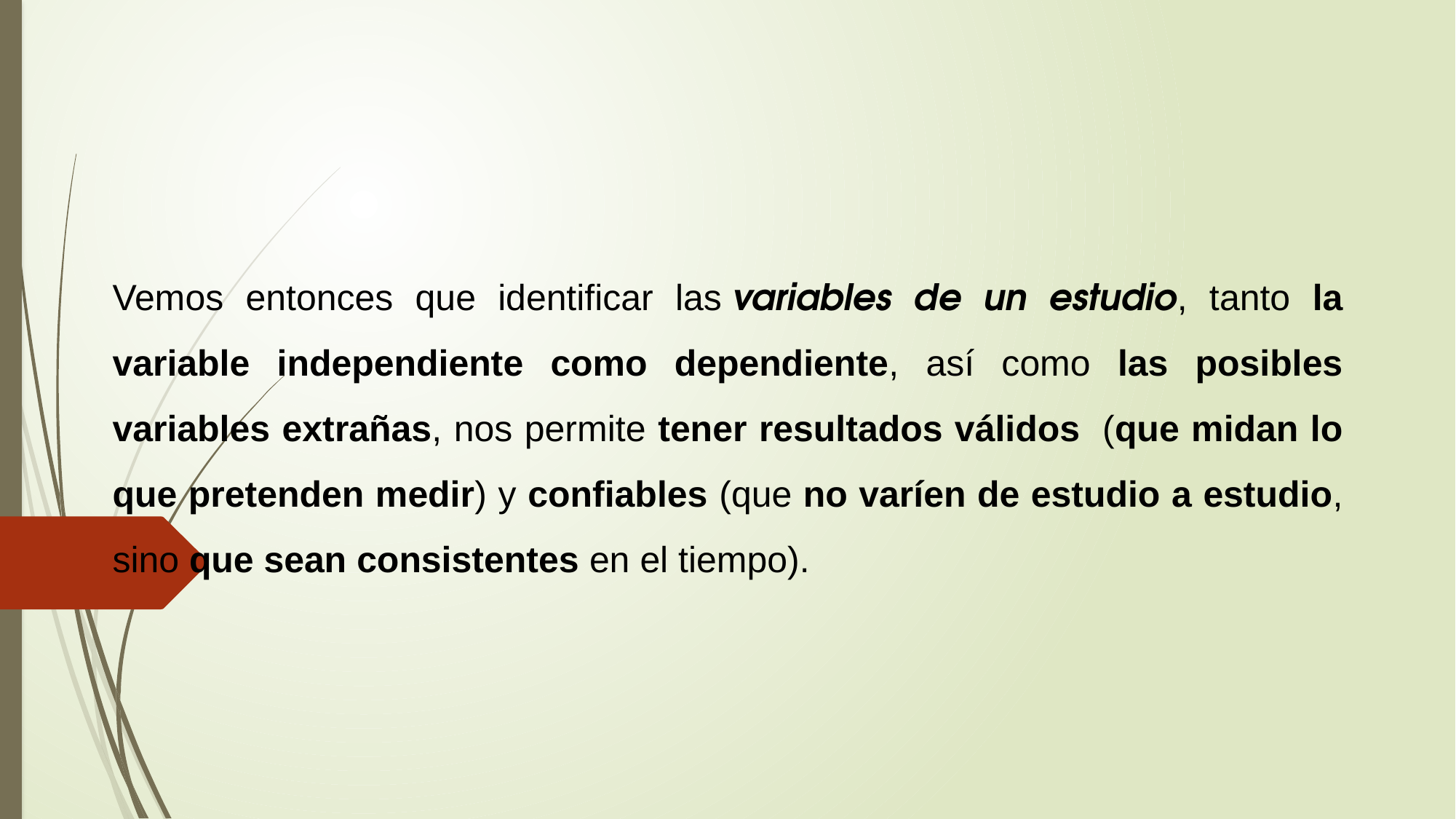

Vemos entonces que identificar las variables de un estudio, tanto la variable independiente como dependiente, así como las posibles variables extrañas, nos permite tener resultados válidos  (que midan lo que pretenden medir) y confiables (que no varíen de estudio a estudio, sino que sean consistentes en el tiempo).